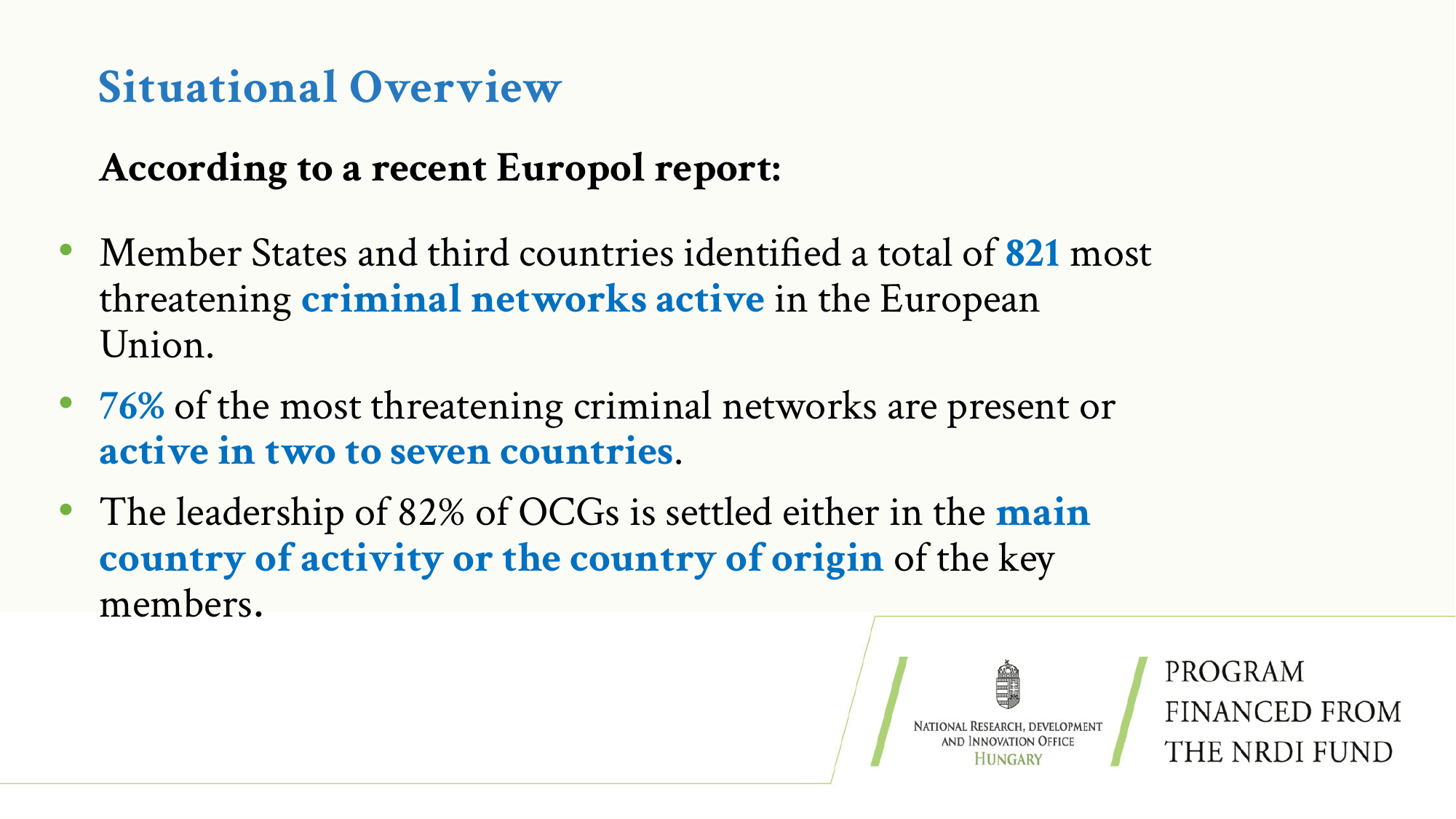

# Situational Overview
According to a recent Europol report:
Member States and third countries identified a total of 821 most threatening criminal networks active in the European Union.
76% of the most threatening criminal networks are present or active in two to seven countries.
The leadership of 82% of OCGs is settled either in the main country of activity or the country of origin of the key members.